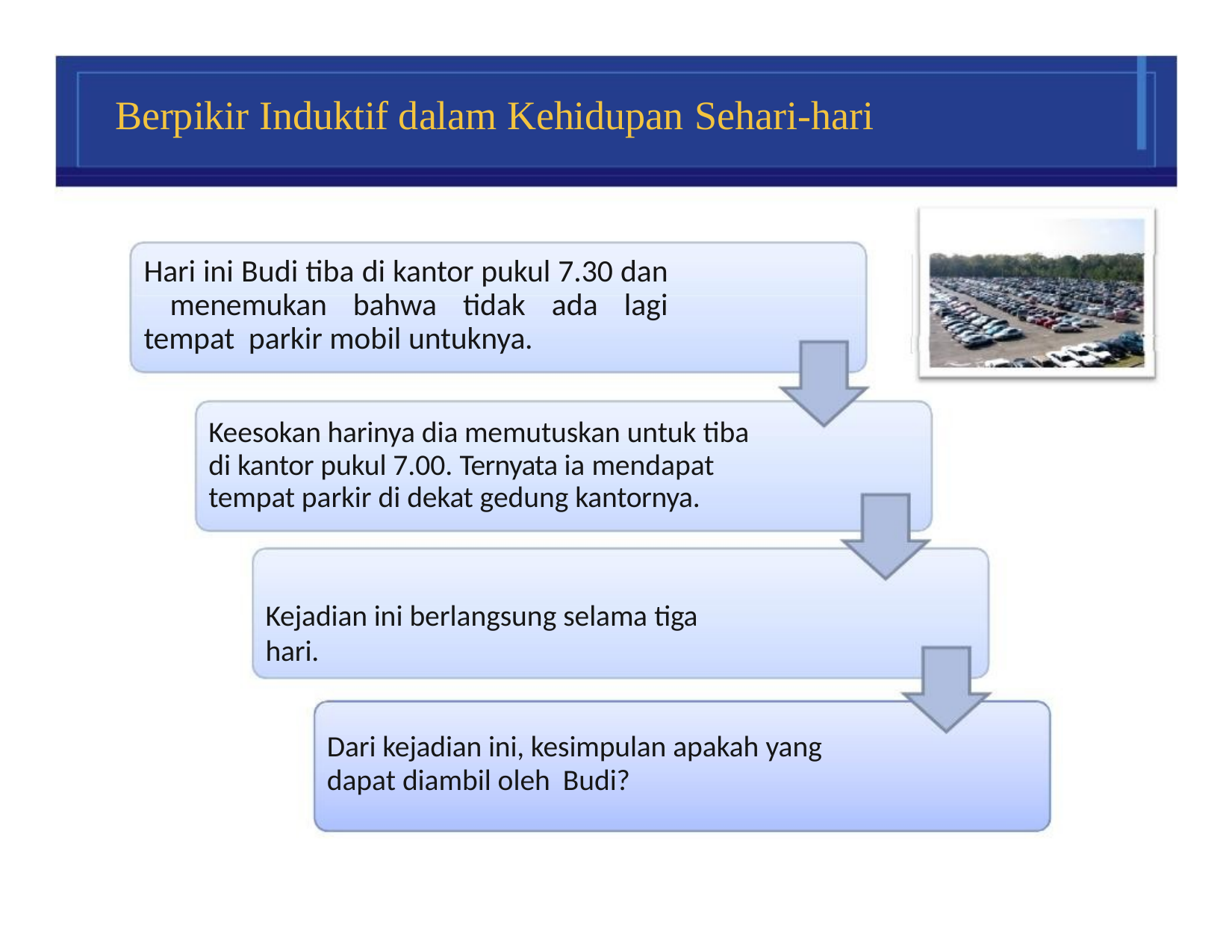

# Berpikir Induktif dalam Kehidupan Sehari-hari
Hari ini Budi tiba di kantor pukul 7.30 dan  menemukan bahwa tidak ada lagi tempat  parkir mobil untuknya.

Keesokan harinya dia memutuskan untuk tiba  di kantor pukul 7.00. Ternyata ia mendapat  tempat parkir di dekat gedung kantornya.

Kejadian ini berlangsung selama tiga hari.
Dari kejadian ini, kesimpulan apakah yang
dapat diambil oleh Budi?